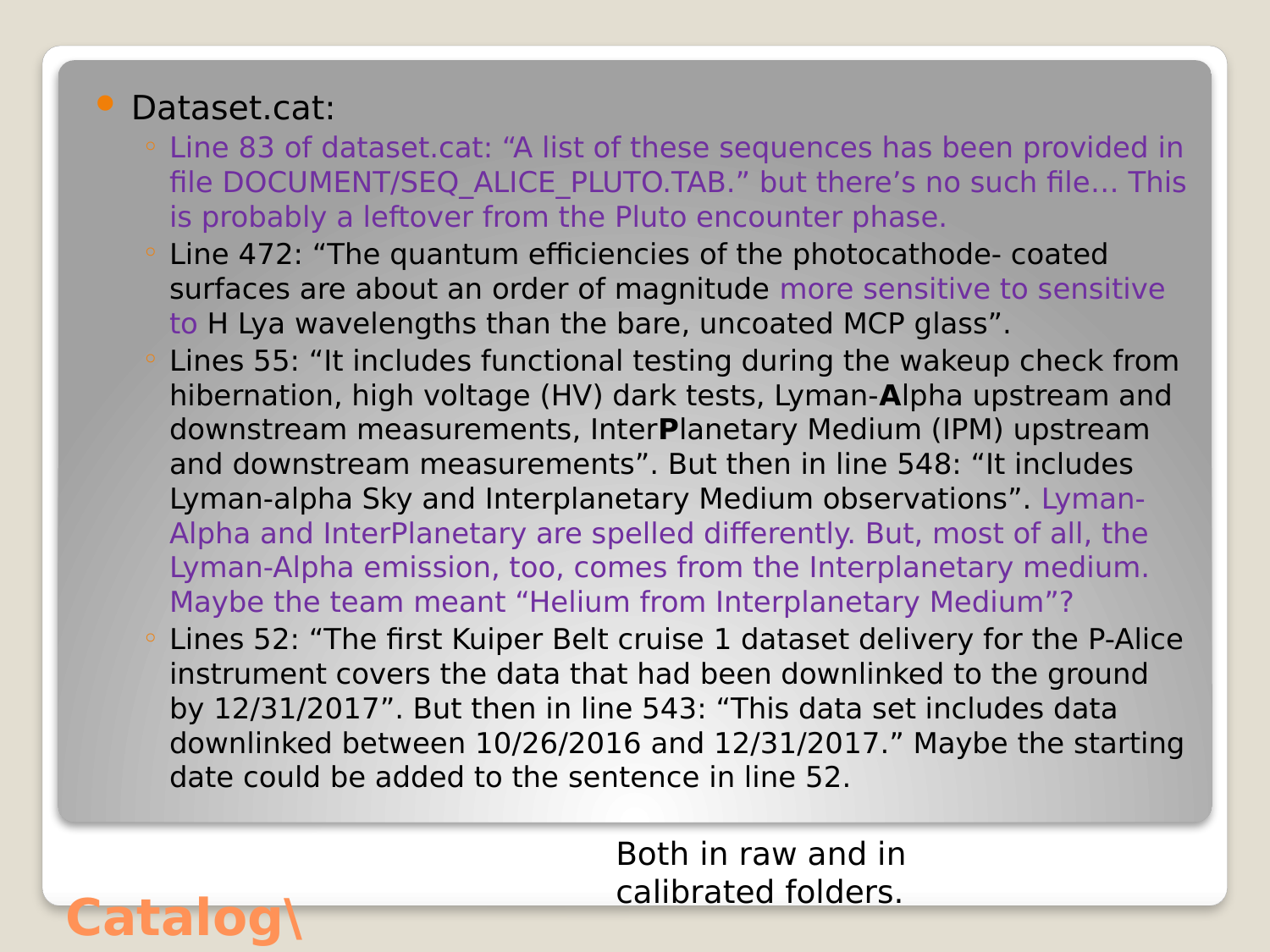

Dataset.cat:
Line 83 of dataset.cat: “A list of these sequences has been provided in file DOCUMENT/SEQ_ALICE_PLUTO.TAB.” but there’s no such file… This is probably a leftover from the Pluto encounter phase.
Line 472: “The quantum efficiencies of the photocathode- coated surfaces are about an order of magnitude more sensitive to sensitive to H Lya wavelengths than the bare, uncoated MCP glass”.
Lines 55: “It includes functional testing during the wakeup check from hibernation, high voltage (HV) dark tests, Lyman-Alpha upstream and downstream measurements, InterPlanetary Medium (IPM) upstream and downstream measurements”. But then in line 548: “It includes Lyman-alpha Sky and Interplanetary Medium observations”. Lyman-Alpha and InterPlanetary are spelled differently. But, most of all, the Lyman-Alpha emission, too, comes from the Interplanetary medium. Maybe the team meant “Helium from Interplanetary Medium”?
Lines 52: “The first Kuiper Belt cruise 1 dataset delivery for the P-Alice instrument covers the data that had been downlinked to the ground by 12/31/2017”. But then in line 543: “This data set includes data downlinked between 10/26/2016 and 12/31/2017.” Maybe the starting date could be added to the sentence in line 52.
Both in raw and in calibrated folders.
# Catalog\